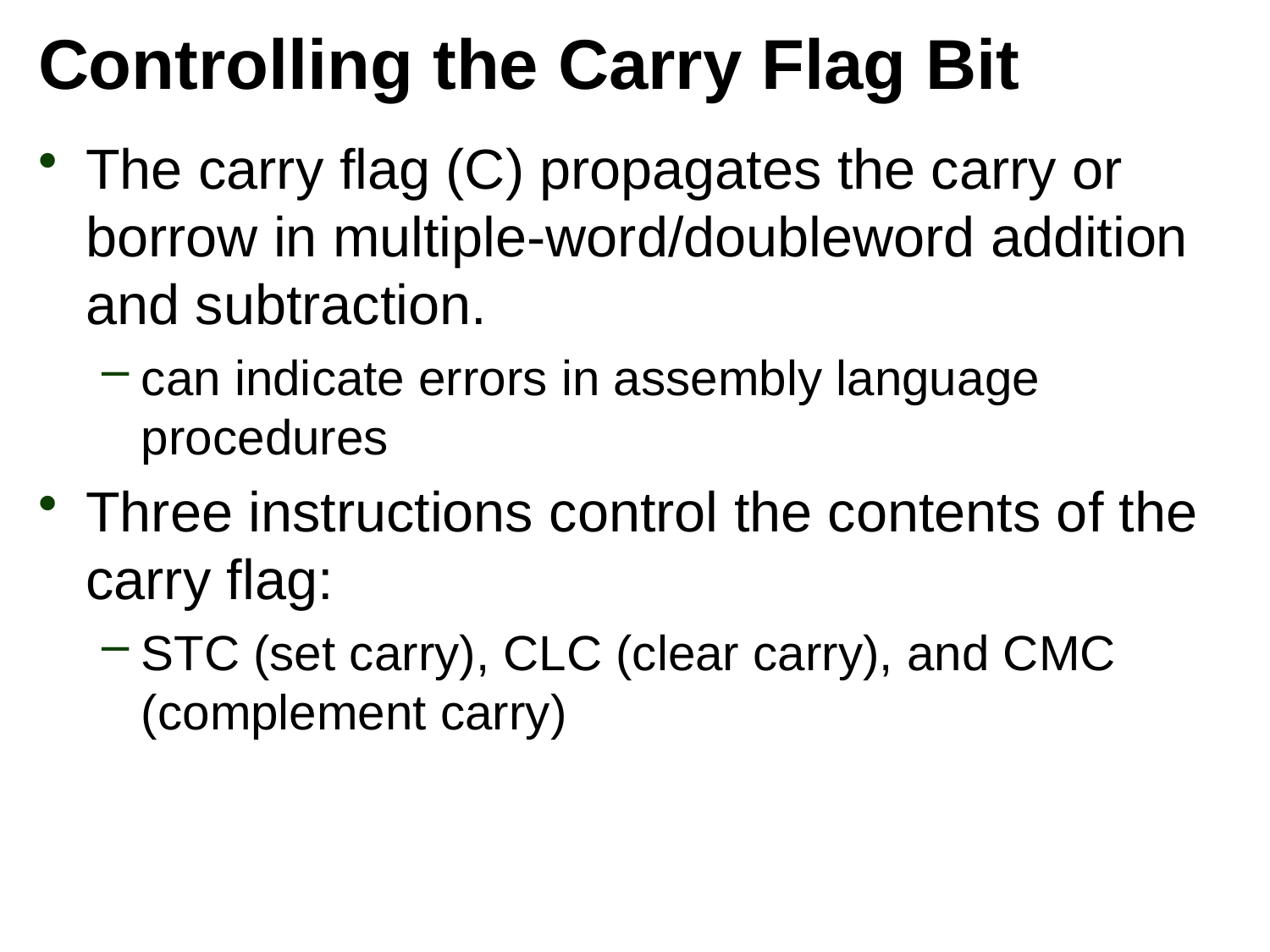

# Controlling the Carry Flag Bit
The carry flag (C) propagates the carry or borrow in multiple-word/doubleword addition and subtraction.
can indicate errors in assembly language procedures
Three instructions control the contents of the carry flag:
STC (set carry), CLC (clear carry), and CMC (complement carry)